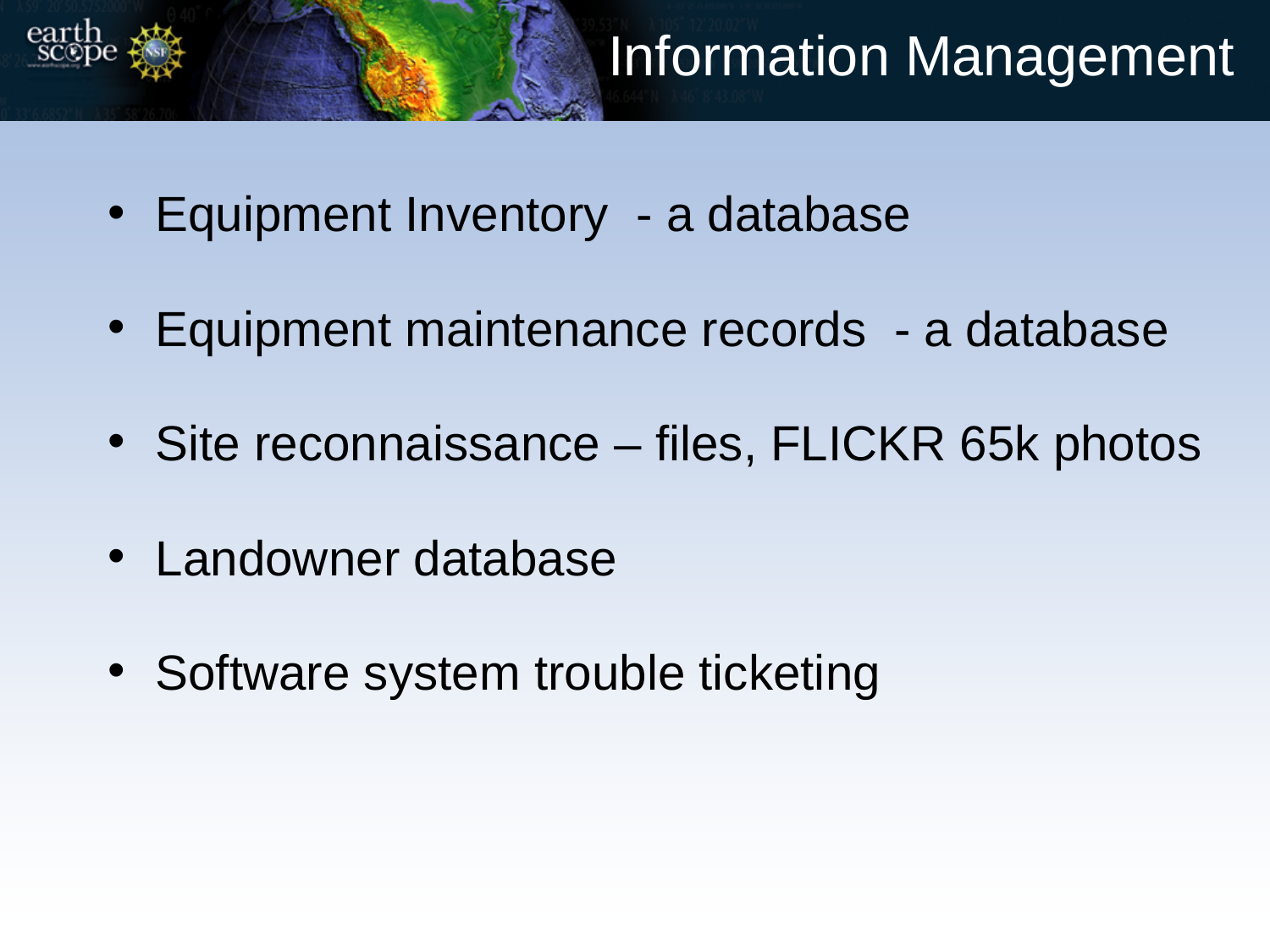

# Information Management
Equipment Inventory  - a database

Equipment maintenance records  - a database

Site reconnaissance – files, FLICKR 65k photos

Landowner database

Software system trouble ticketing